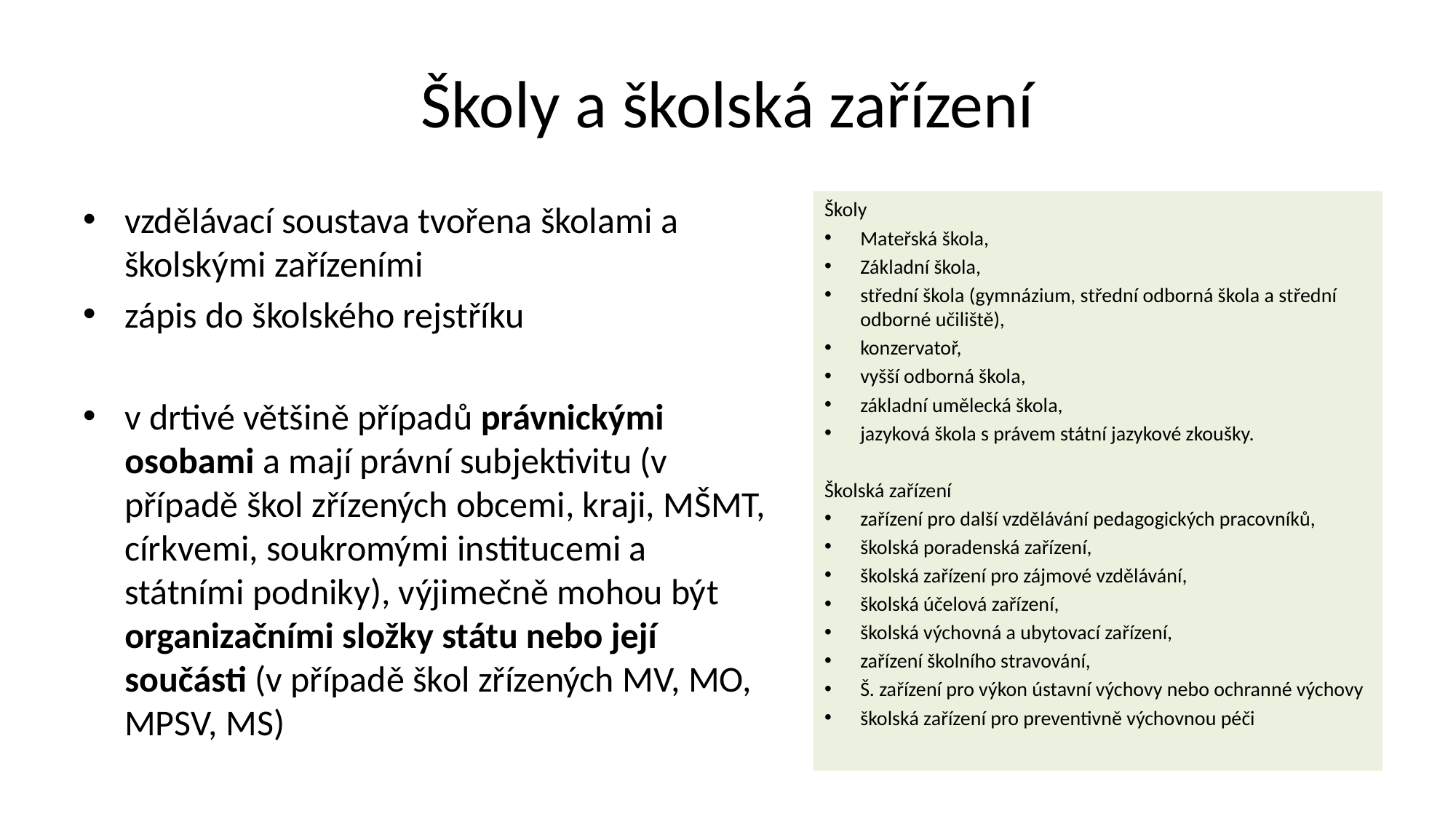

# Školy a školská zařízení
vzdělávací soustava tvořena školami a školskými zařízeními
zápis do školského rejstříku

v drtivé většině případů právnickými osobami a mají právní subjektivitu (v případě škol zřízených obcemi, kraji, MŠMT, církvemi, soukromými institucemi a státními podniky), výjimečně mohou být organizačními složky státu nebo její součásti (v případě škol zřízených MV, MO, MPSV, MS)
Školy
Mateřská škola,
Základní škola,
střední škola (gymnázium, střední odborná škola a střední odborné učiliště),
konzervatoř,
vyšší odborná škola,
základní umělecká škola,
jazyková škola s právem státní jazykové zkoušky.

Školská zařízení
zařízení pro další vzdělávání pedagogických pracovníků,
školská poradenská zařízení,
školská zařízení pro zájmové vzdělávání,
školská účelová zařízení,
školská výchovná a ubytovací zařízení,
zařízení školního stravování,
Š. zařízení pro výkon ústavní výchovy nebo ochranné výchovy
školská zařízení pro preventivně výchovnou péči